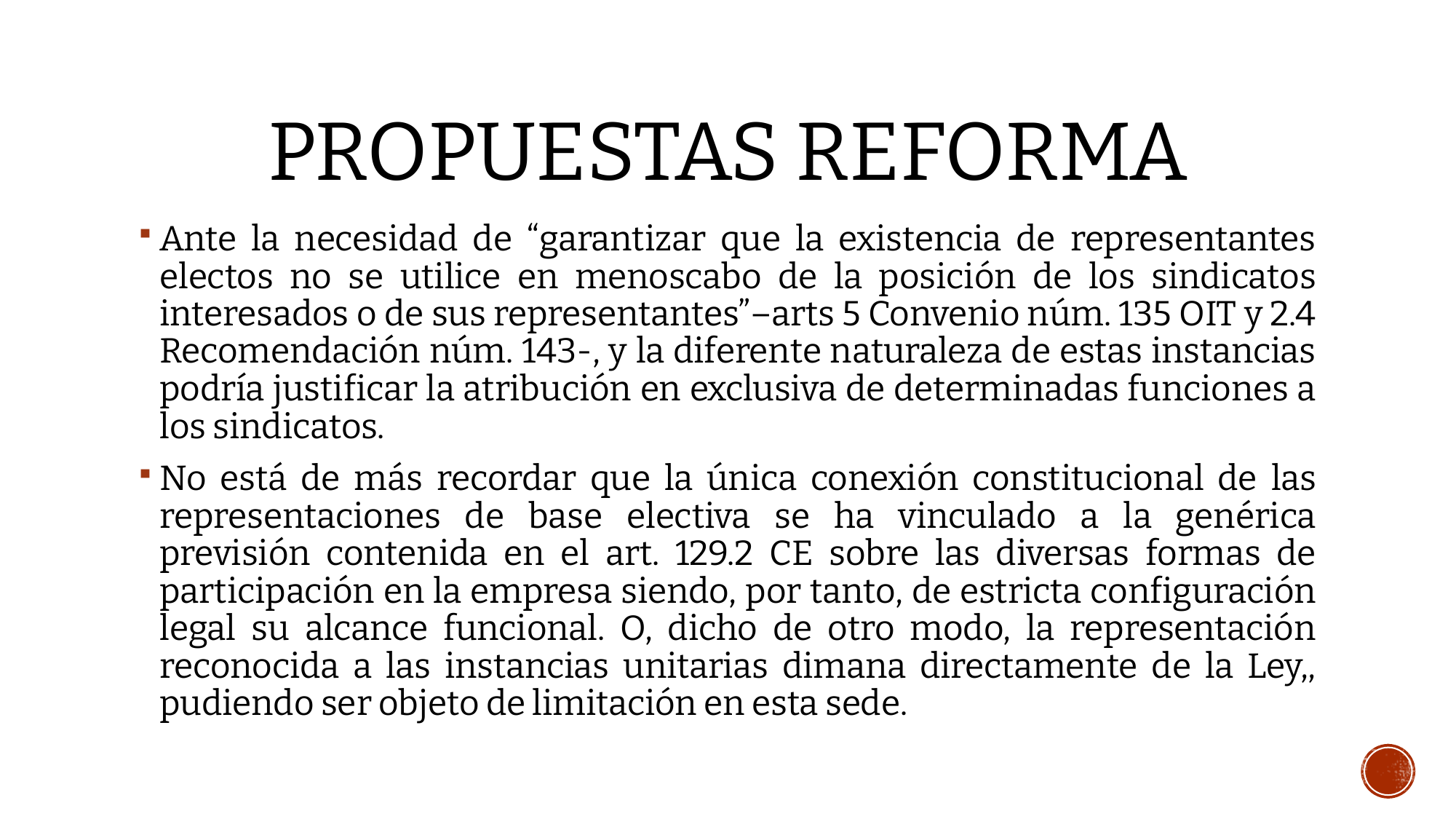

# Propuestas reforma
Ante la necesidad de “garantizar que la existencia de representantes electos no se utilice en menoscabo de la posición de los sindicatos interesados o de sus representantes”–arts 5 Convenio núm. 135 OIT y 2.4 Recomendación núm. 143-, y la diferente naturaleza de estas instancias podría justificar la atribución en exclusiva de determinadas funciones a los sindicatos.
No está de más recordar que la única conexión constitucional de las representaciones de base electiva se ha vinculado a la genérica previsión contenida en el art. 129.2 CE sobre las diversas formas de participación en la empresa siendo, por tanto, de estricta configuración legal su alcance funcional. O, dicho de otro modo, la representación reconocida a las instancias unitarias dimana directamente de la Ley,, pudiendo ser objeto de limitación en esta sede.